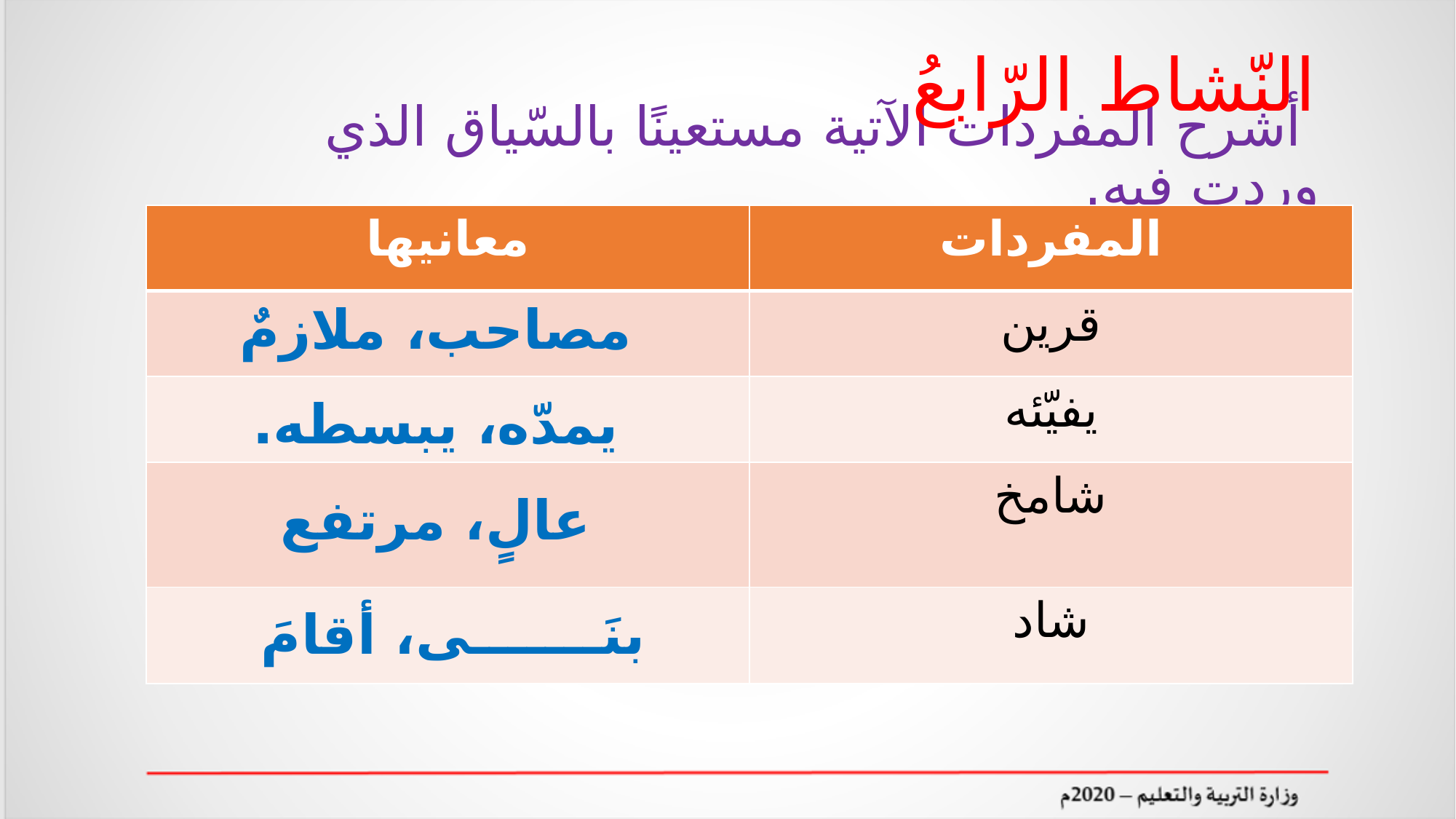

النّشاط الرّابعُ
# أشرح المفردات الآتية مستعينًا بالسّياق الذي وردت فيه.
| معانيها | المفردات |
| --- | --- |
|  | قرين |
|  | يفيّئه |
|  | شامخ |
|  | شاد |
مصاحب، ملازمٌ
يمدّه، يبسطه.
عالٍ، مرتفع
بنَـــــــى، أقامَ